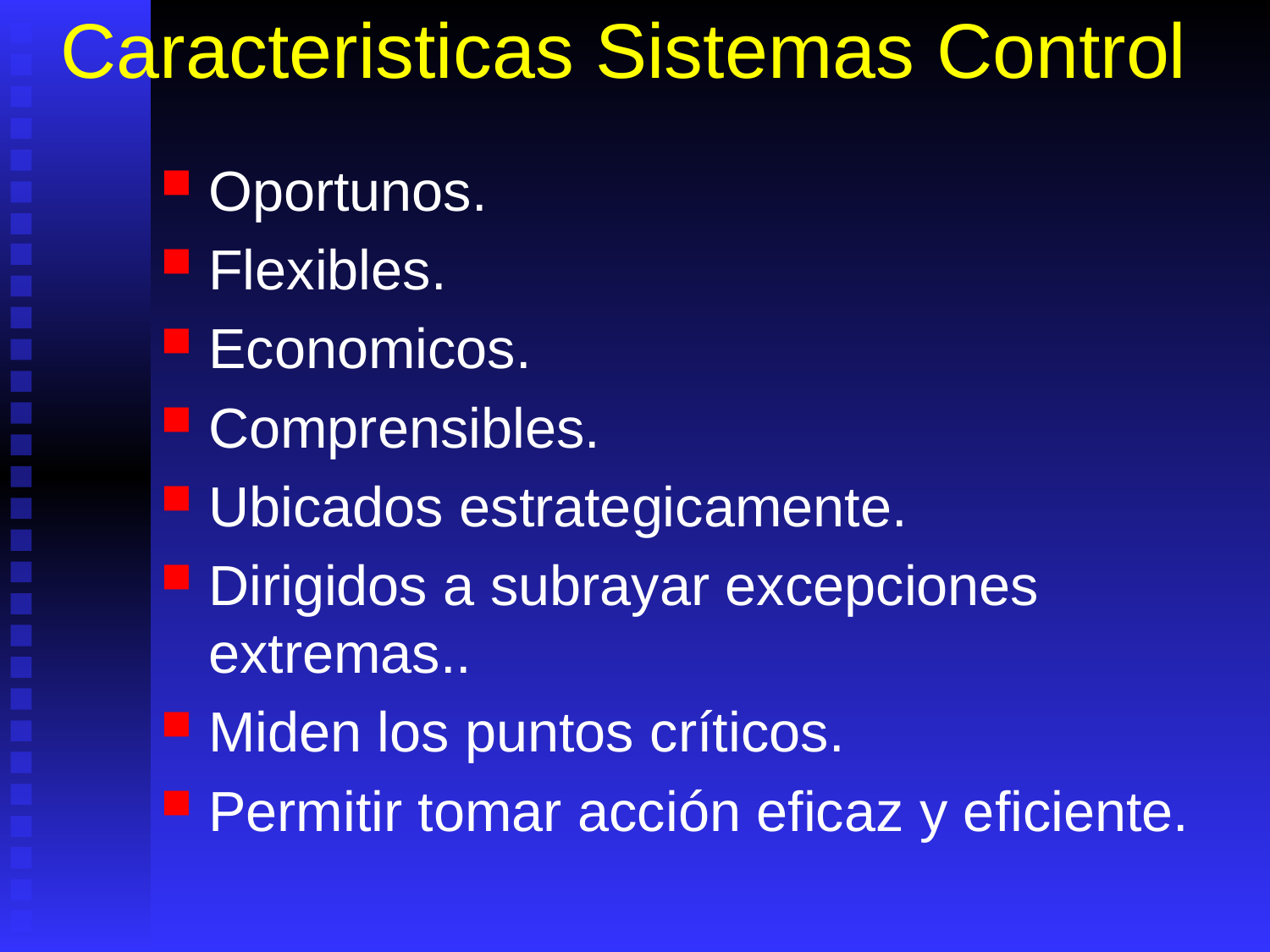

# Caracteristicas Sistemas Control
Oportunos.
Flexibles.
Economicos.
Comprensibles.
Ubicados estrategicamente.
Dirigidos a subrayar excepciones extremas..
Miden los puntos críticos.
Permitir tomar acción eficaz y eficiente.